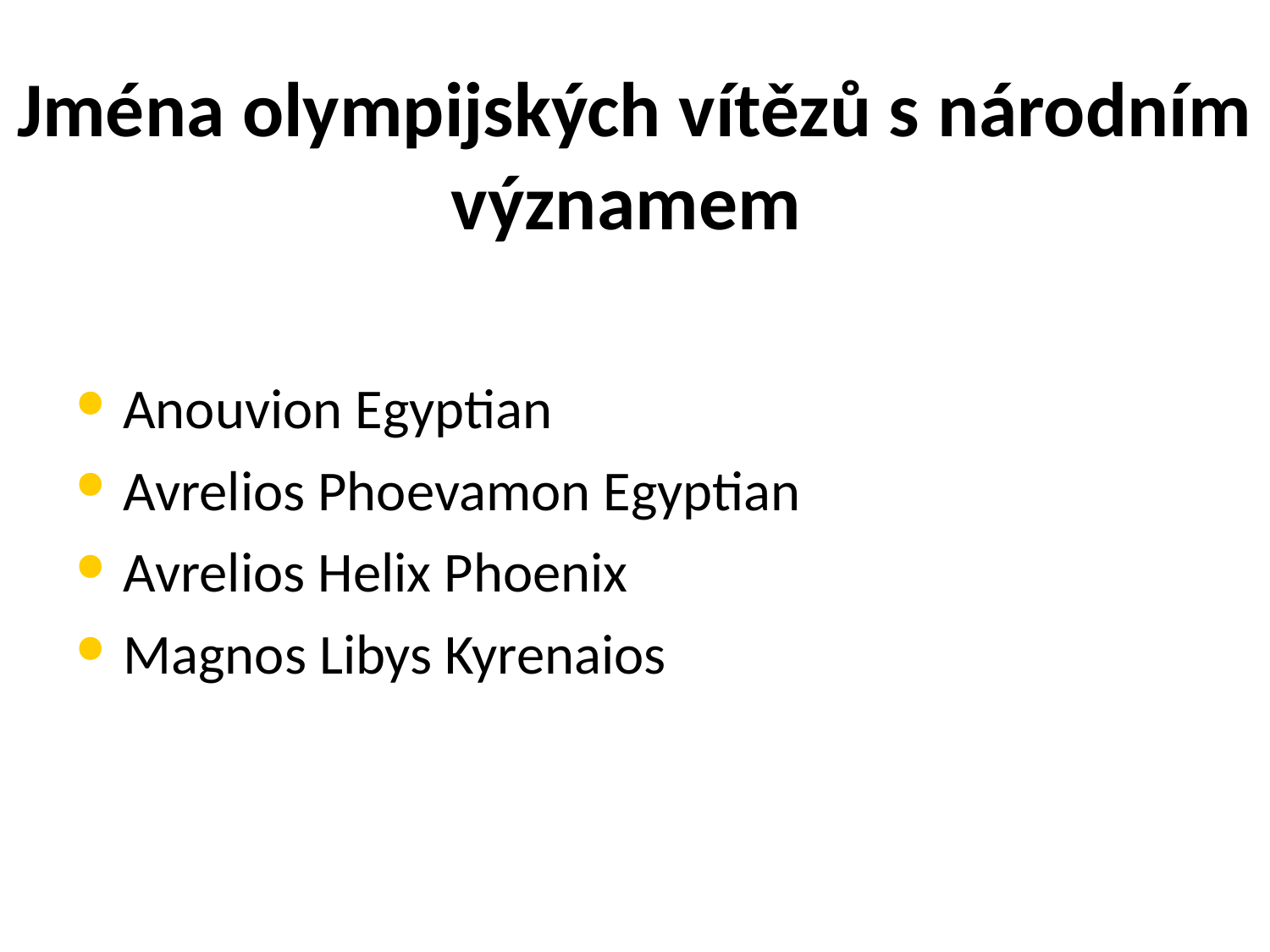

Jména olympijských vítězů s národním významem
Anouvion Egyptian
Avrelios Phoevamon Egyptian
Avrelios Helix Phoenix
Magnos Libys Kyrenaios